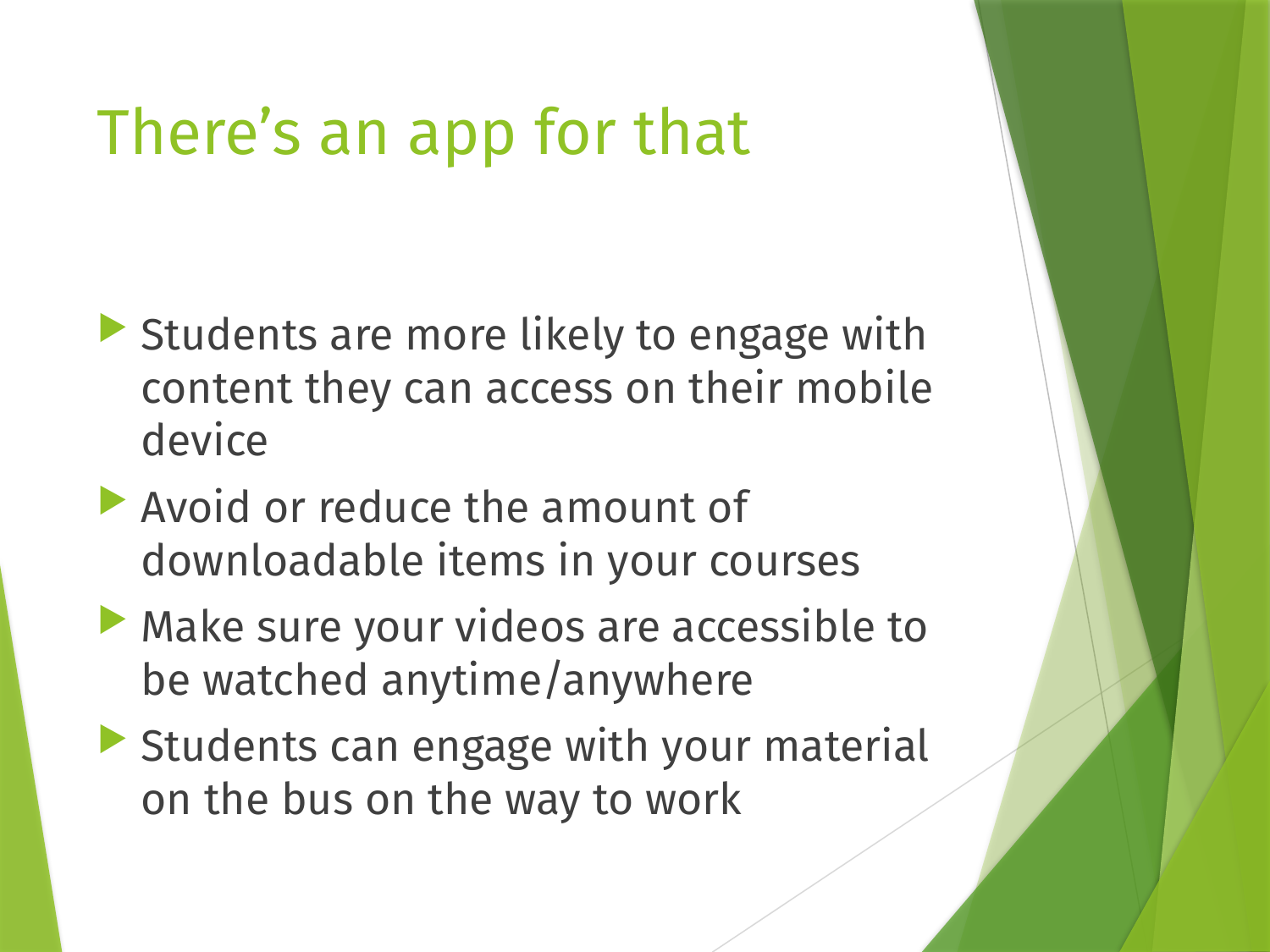

# There’s an app for that
Students are more likely to engage with content they can access on their mobile device
Avoid or reduce the amount of downloadable items in your courses
Make sure your videos are accessible to be watched anytime/anywhere
Students can engage with your material on the bus on the way to work